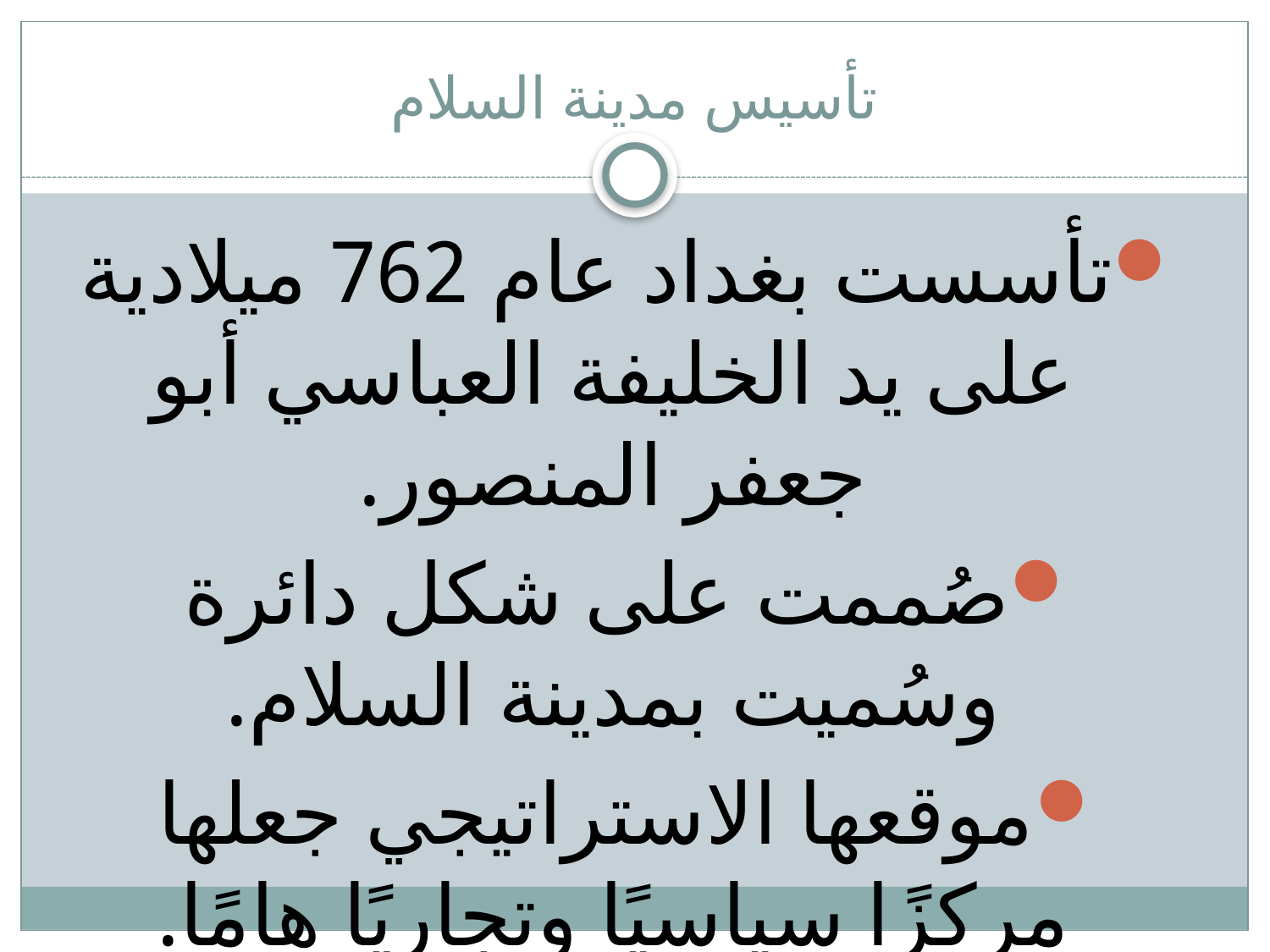

# تأسيس مدينة السلام
تأسست بغداد عام 762 ميلادية على يد الخليفة العباسي أبو جعفر المنصور.
صُممت على شكل دائرة وسُميت بمدينة السلام.
موقعها الاستراتيجي جعلها مركزًا سياسيًا وتجاريًا هامًا.